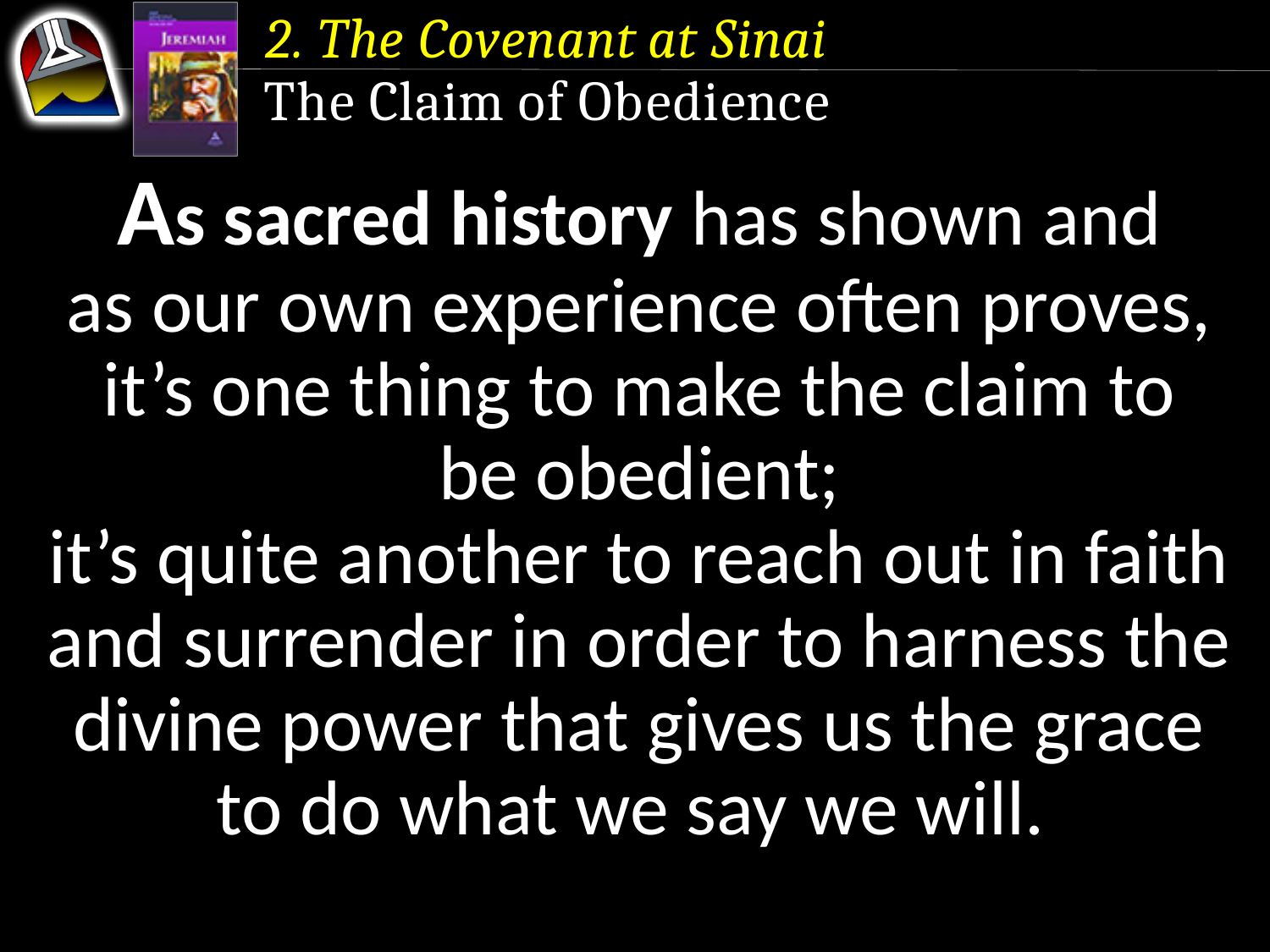

2. The Covenant at Sinai
The Claim of Obedience
As sacred history has shown and
as our own experience often proves, it’s one thing to make the claim to
be obedient;
it’s quite another to reach out in faith and surrender in order to harness the divine power that gives us the grace to do what we say we will.